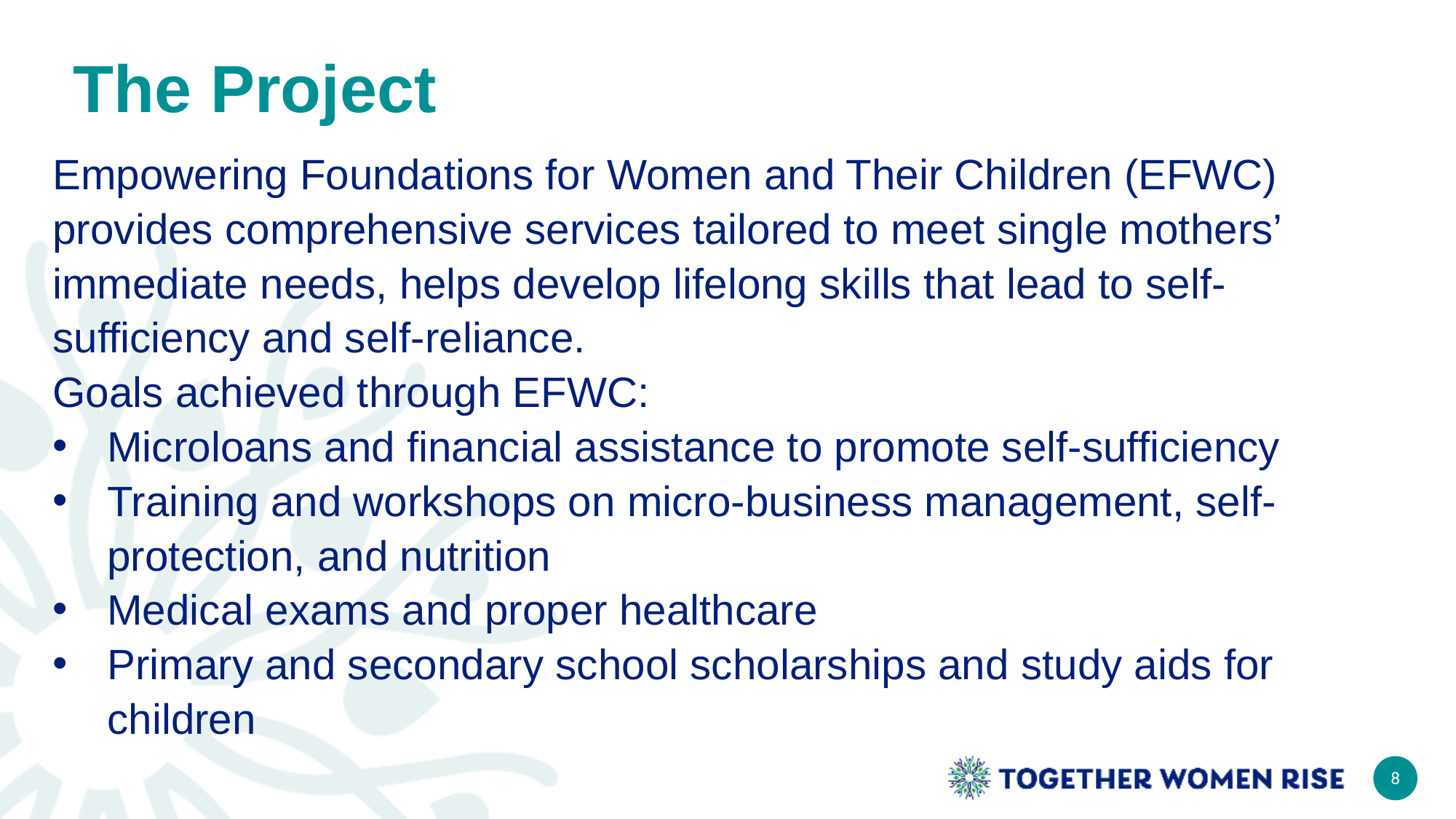

# The Project
Empowering Foundations for Women and Their Children (EFWC) provides comprehensive services tailored to meet single mothers’ immediate needs, helps develop lifelong skills that lead to self-sufficiency and self-reliance.
Goals achieved through EFWC:
Microloans and financial assistance to promote self-sufficiency
Training and workshops on micro-business management, self-protection, and nutrition
Medical exams and proper healthcare
Primary and secondary school scholarships and study aids for children

8